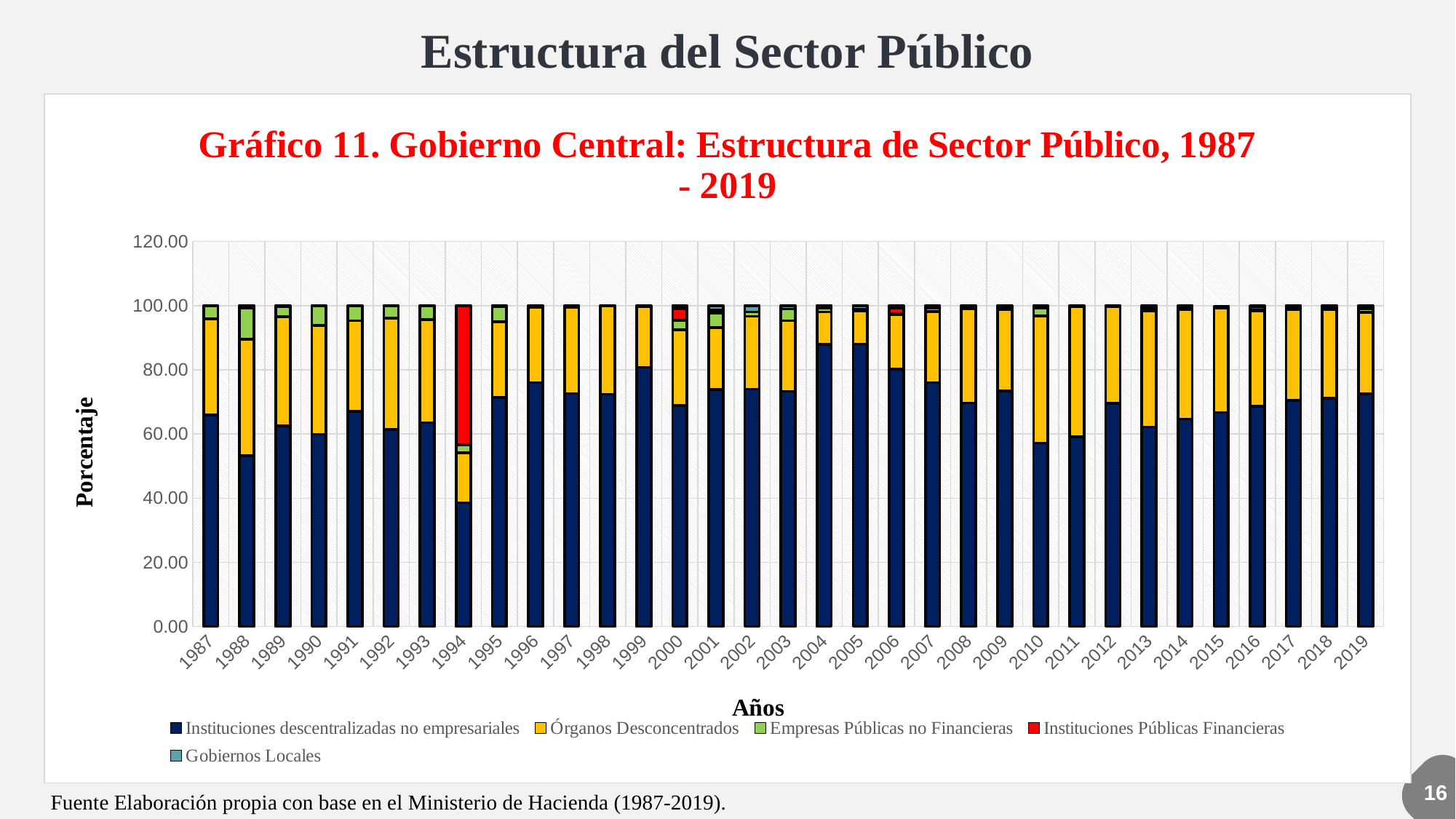

Estructura del Sector Público
# Diapositiva 10

### Chart: Gráfico 11. Gobierno Central: Estructura de Sector Público, 1987 - 2019

| Category | Instituciones descentralizadas no empresariales | Órganos Desconcentrados | Empresas Públicas no Financieras | Instituciones Públicas Financieras | Gobiernos Locales |
|---|---|---|---|---|---|
| 1987 | 65.95543154095255 | 29.875715181691348 | 4.168853277356099 | 0.0 | 0.0 |
| 1988 | 53.275033194450806 | 36.24650885948446 | 9.663476947026234 | 0.8149809990385055 | 0.0 |
| 1989 | 62.56613869315906 | 33.975478626871265 | 3.032368553341229 | 0.42601412662843896 | 0.0 |
| 1990 | 59.893060578311015 | 33.94744602585792 | 6.1594933958310705 | 0.0 | 0.0 |
| 1991 | 67.07737253052454 | 28.182151653303986 | 4.740475816171462 | 0.0 | 0.0 |
| 1992 | 61.315480385247824 | 34.78036175710594 | 3.9041578576462297 | 0.0 | 0.0 |
| 1993 | 63.56201950700228 | 32.0244066649512 | 4.413573828046514 | 0.0 | 0.0 |
| 1994 | 38.60709915204372 | 15.577631859186553 | 2.4969406430605843 | 43.31832834570913 | 0.0 |
| 1995 | 71.3242412974074 | 23.65704867287766 | 4.750706023055045 | 0.2680040066598996 | 0.0 |
| 1996 | 75.98007353924636 | 23.489617919735693 | 0.5303085410179578 | 0.0 | 0.0 |
| 1997 | 72.60392810829156 | 26.953547276417194 | 0.4425246152912594 | 0.0 | 0.0 |
| 1998 | 72.39739375538437 | 27.449209177059025 | 0.15339706755660384 | 0.0 | 0.0 |
| 1999 | 80.78960124317466 | 18.87233936387095 | 0.33805939295439313 | 0.0 | 0.0 |
| 2000 | 68.8991872152118 | 23.52310255659932 | 3.0191879318479065 | 3.6572329485395554 | 0.9012893478014201 |
| 2001 | 73.88358148755884 | 19.2178375703771 | 4.583809493373065 | 0.8975869292829333 | 1.4171845194080444 |
| 2002 | 73.99148864757785 | 22.654954588487236 | 1.3546840712210124 | 0.0 | 1.9988726927139102 |
| 2003 | 73.27790360962183 | 21.99784561320156 | 3.645255229302937 | 0.010239480981188025 | 1.068837982740331 |
| 2004 | 87.85757329872682 | 10.166473282604157 | 1.1058572904910544 | 0.008259569868031896 | 0.8618365583099201 |
| 2005 | 88.04580673352588 | 10.241556448432785 | 0.6393012821196006 | 0.00666105361881721 | 1.0666744823029128 |
| 2006 | 80.20859380412534 | 16.95099945080331 | 0.4265565275720138 | 1.7492166950288293 | 0.6645876413768549 |
| 2007 | 75.98612338051 | 22.08159465824755 | 1.2403161237704932 | 0.0042389477914234214 | 0.687726889680536 |
| 2008 | 69.65624073693391 | 29.24304918060902 | 0.5350590321658847 | 0.002896971413381366 | 0.5627540788778106 |
| 2009 | 73.3362585826939 | 25.522911697146583 | 0.2049135424027634 | 0.47221799056405483 | 0.4636806567330902 |
| 2010 | 57.16573884345889 | 39.63414010747648 | 2.348426827907898 | 0.6232731821568045 | 0.22842103899992755 |
| 2011 | 59.1659830697155 | 40.449766423600465 | 0.10582962624539011 | 0.0016296936432683216 | 0.27679118679537373 |
| 2012 | 69.50157490910959 | 30.071711498691982 | 0.06878396325324532 | 0.09513553064672295 | 0.26279409829846845 |
| 2013 | 62.17842852399949 | 36.13014163752588 | 0.97215981367611 | 0.4952208606870097 | 0.2240491641114997 |
| 2014 | 64.6874651722941 | 33.99740171197912 | 0.7767527599119407 | 0.11031158661846623 | 0.4036061390376147 |
| 2015 | 66.72127330607658 | 32.43580481153547 | 0.3842346218386795 | 0.03666604516419899 | 0.2528184096737651 |
| 2016 | 68.68272633983283 | 29.642829476383913 | 0.3393326399932083 | 0.976693421446151 | 0.3027639771276582 |
| 2017 | 70.52185097740308 | 28.28128921463827 | 0.12966973722125655 | 0.8532524330504457 | 0.21393182811091177 |
| 2018 | 71.20237507597527 | 27.555387019751457 | 0.08289198305096164 | 0.8301187640753372 | 0.3292271571469629 |
| 2019 | 72.4619659513803 | 25.378845584271087 | 1.1926057617645853 | 0.7405749234913269 | 0.22601287245532417 |
IMPULSADO POR DATOS

Su logotipo
16
Fuente Elaboración propia con base en el Ministerio de Hacienda (1987-2019).